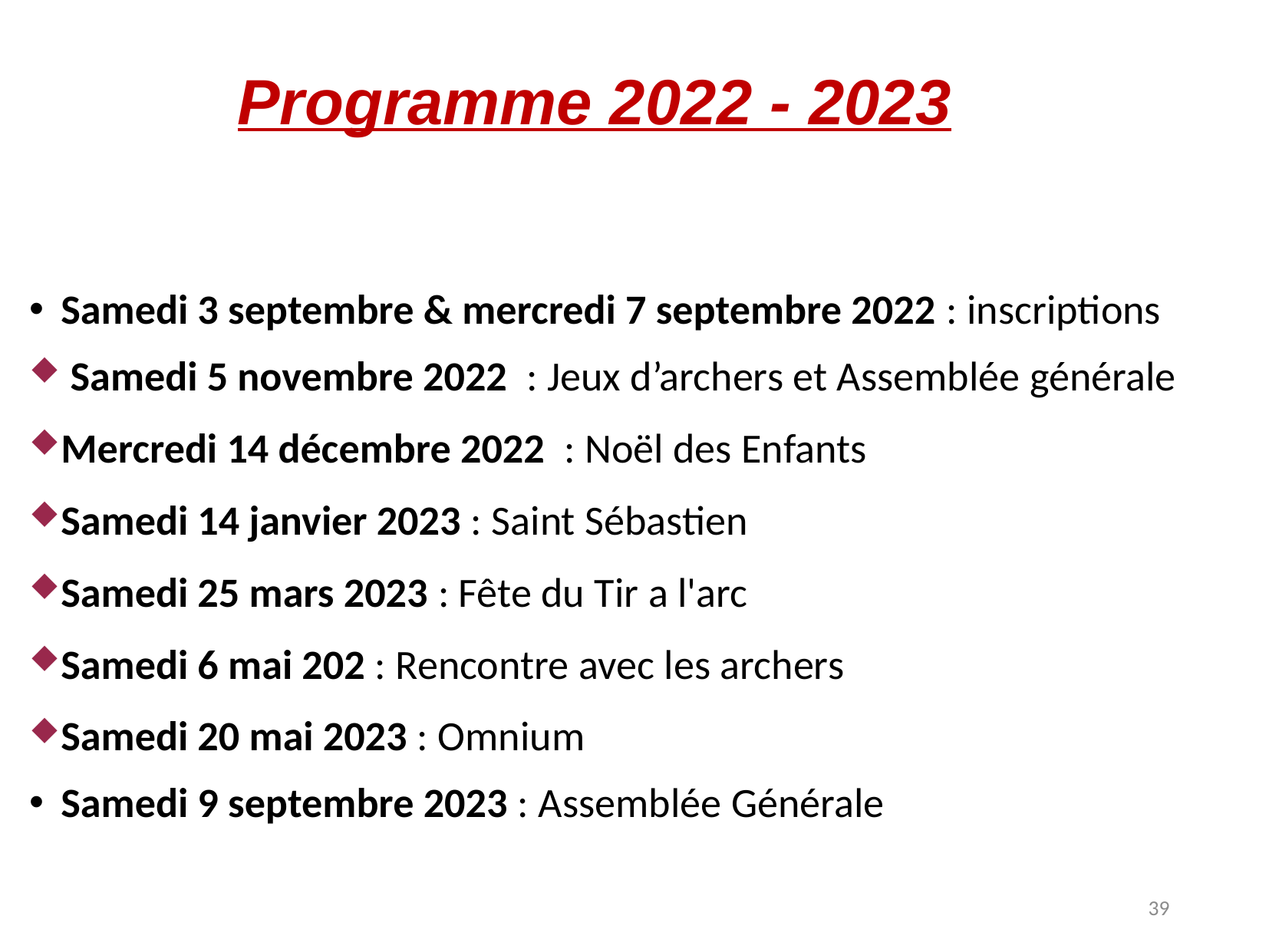

Programme 2022 - 2023
Samedi 3 septembre & mercredi 7 septembre 2022 : inscriptions
 Samedi 5 novembre 2022  : Jeux d’archers et Assemblée générale
Mercredi 14 décembre 2022  : Noël des Enfants
Samedi 14 janvier 2023 : Saint Sébastien
Samedi 25 mars 2023 : Fête du Tir a l'arc
Samedi 6 mai 202 : Rencontre avec les archers
Samedi 20 mai 2023 : Omnium
Samedi 9 septembre 2023 : Assemblée Générale
39